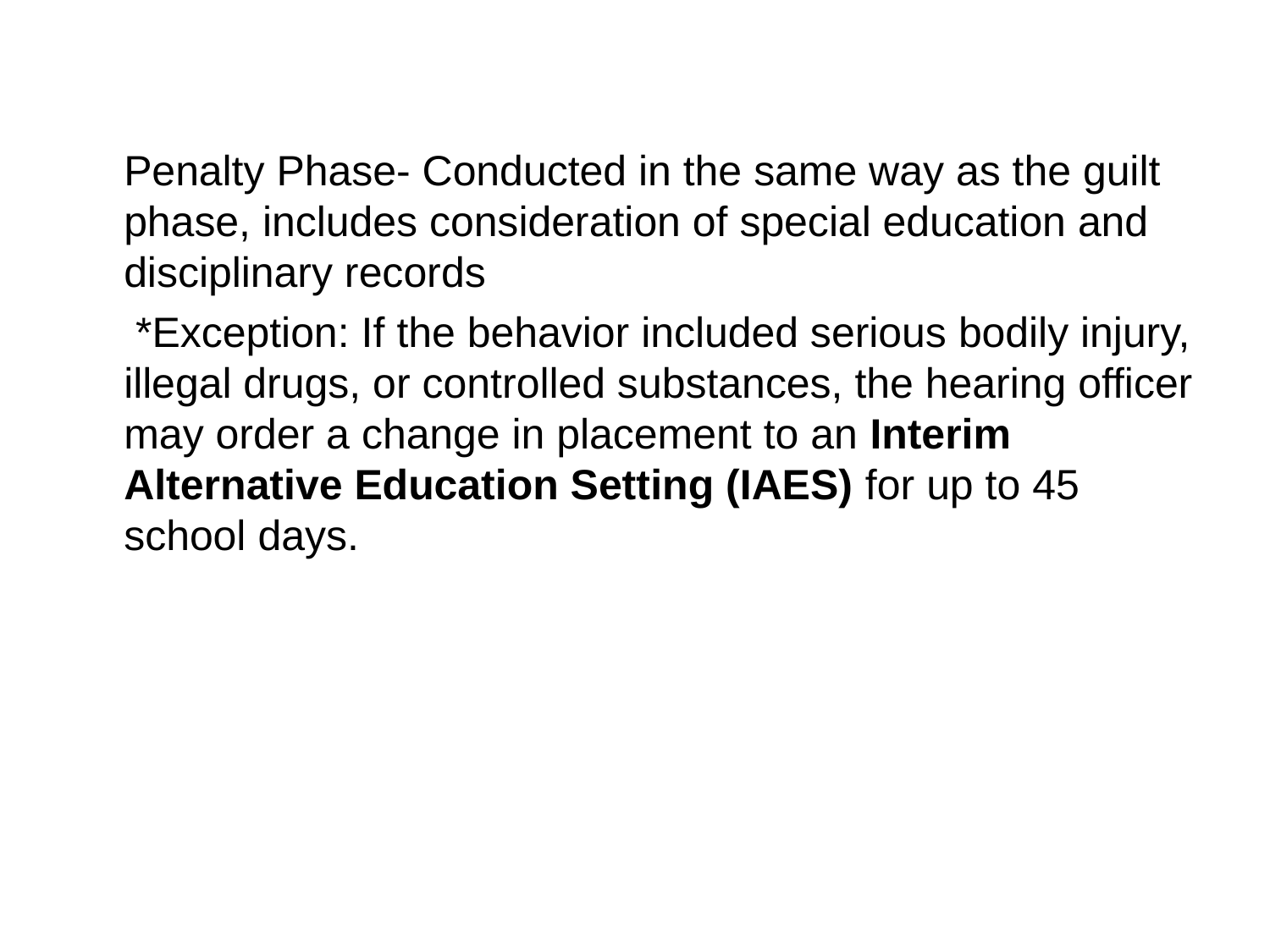

Penalty Phase- Conducted in the same way as the guilt phase, includes consideration of special education and disciplinary records
	 *Exception: If the behavior included serious bodily injury, illegal drugs, or controlled substances, the hearing officer may order a change in placement to an Interim Alternative Education Setting (IAES) for up to 45 school days.